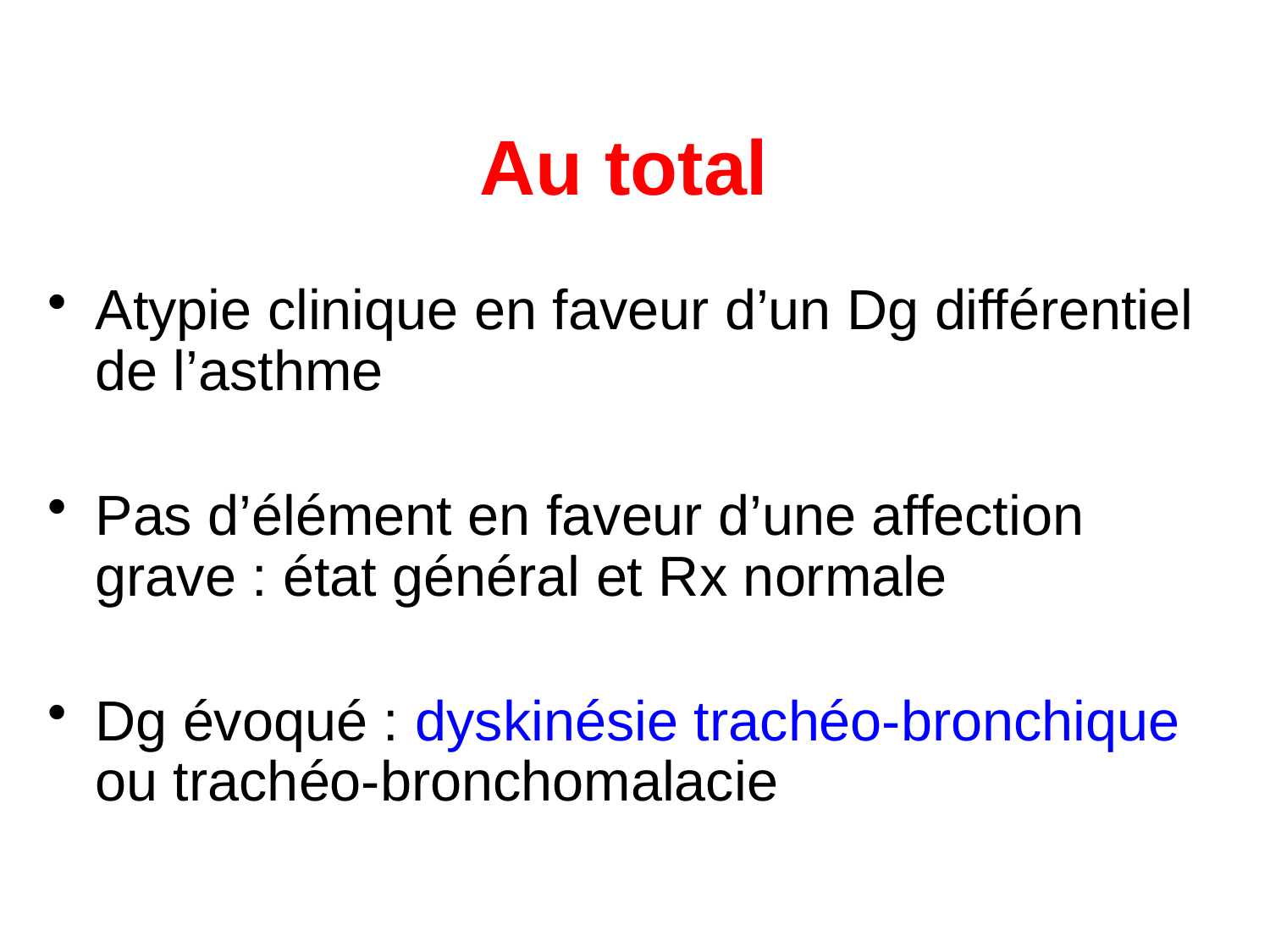

# Au total
Atypie clinique en faveur d’un Dg différentiel de l’asthme

Pas d’élément en faveur d’une affection grave : état général et Rx normale

Dg évoqué : dyskinésie trachéo-bronchique ou trachéo-bronchomalacie